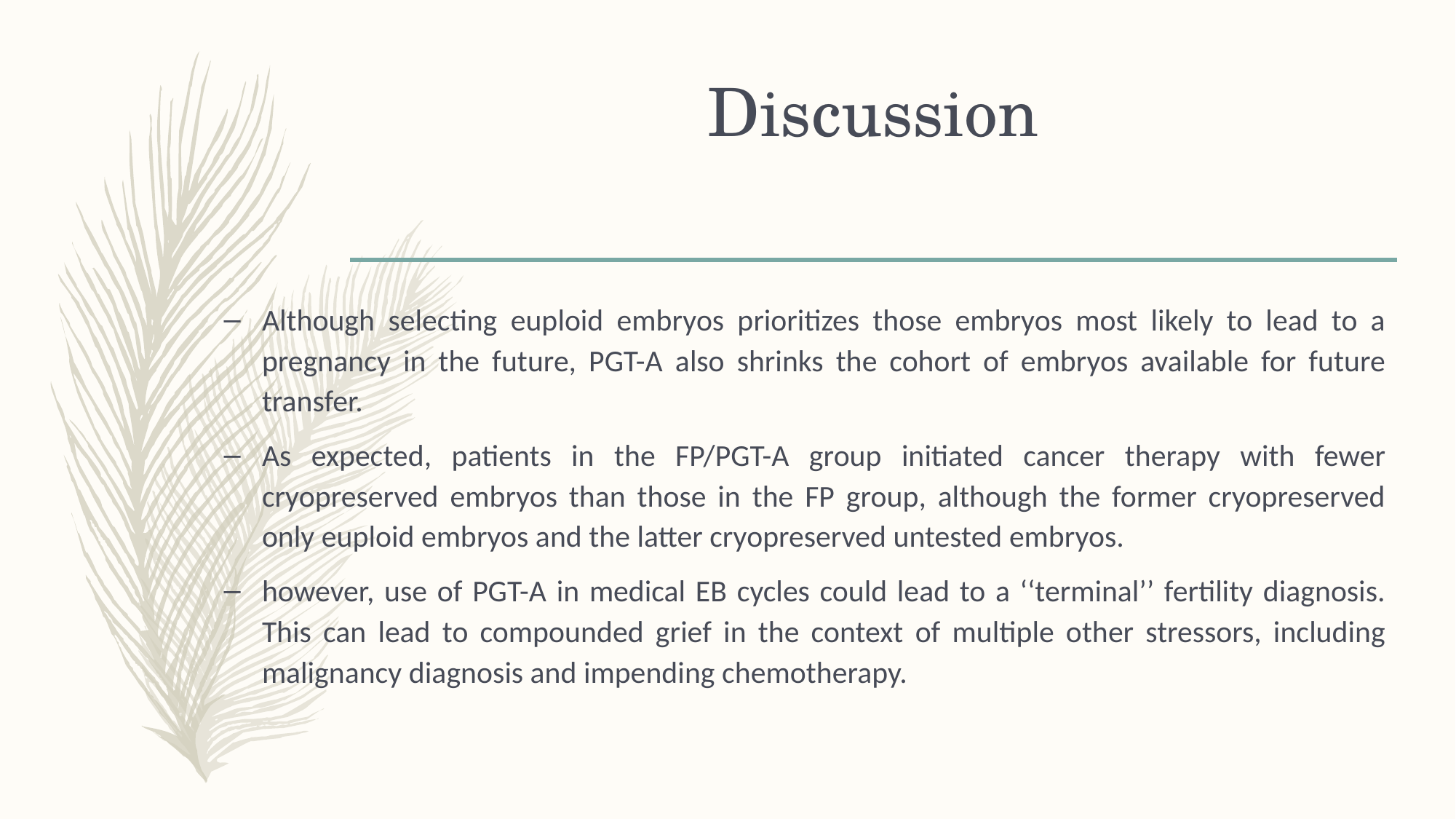

# Discussion
Although selecting euploid embryos prioritizes those embryos most likely to lead to a pregnancy in the future, PGT-A also shrinks the cohort of embryos available for future transfer.
As expected, patients in the FP/PGT-A group initiated cancer therapy with fewer cryopreserved embryos than those in the FP group, although the former cryopreserved only euploid embryos and the latter cryopreserved untested embryos.
however, use of PGT-A in medical EB cycles could lead to a ‘‘terminal’’ fertility diagnosis. This can lead to compounded grief in the context of multiple other stressors, including malignancy diagnosis and impending chemotherapy.